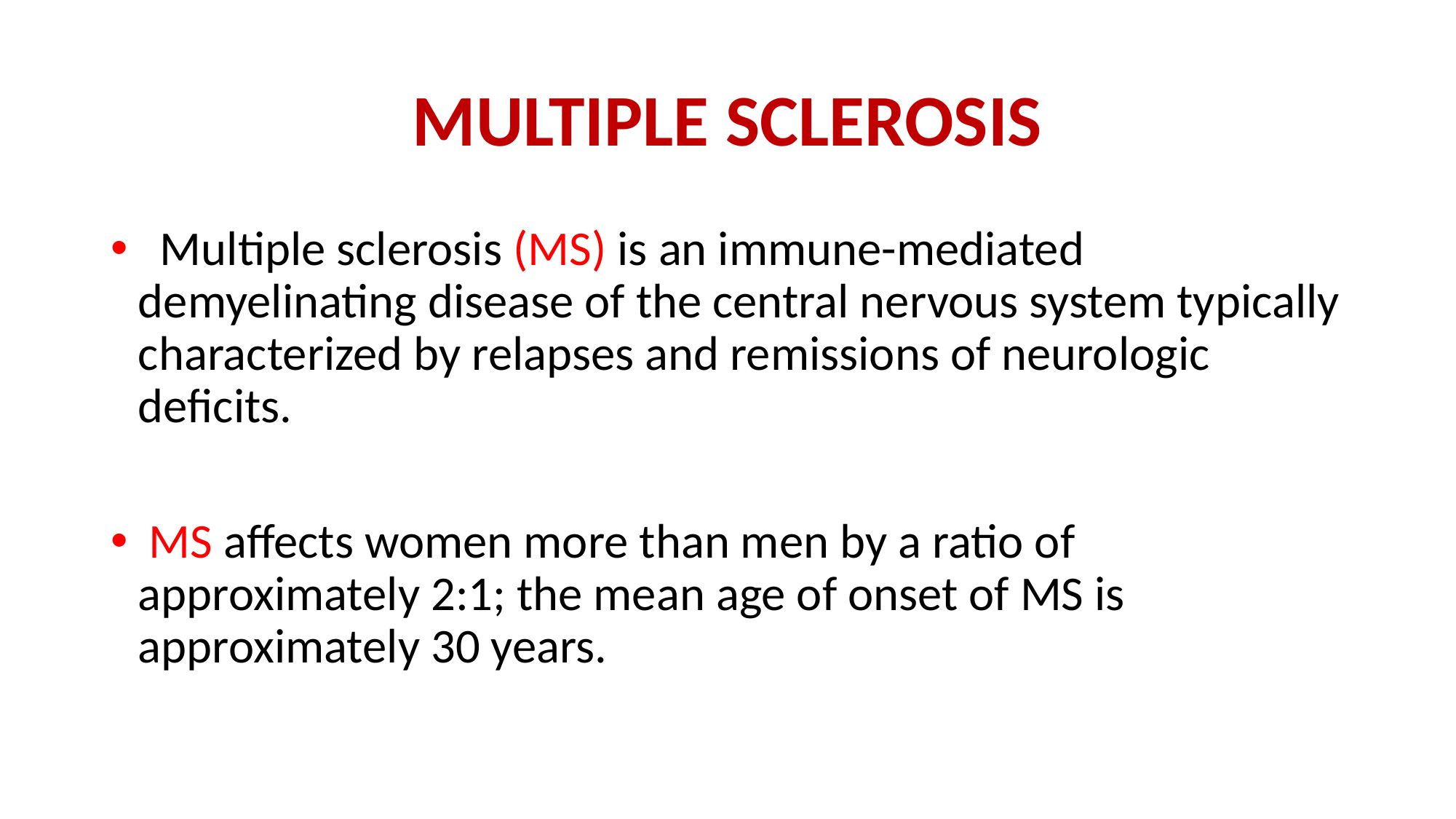

# MULTIPLE SCLEROSIS
  Multiple sclerosis (MS) is an immune-mediated demyelinating disease of the central nervous system typically characterized by relapses and remissions of neurologic deficits.

 MS affects women more than men by a ratio of approximately 2:1; the mean age of onset of MS is approximately 30 years.